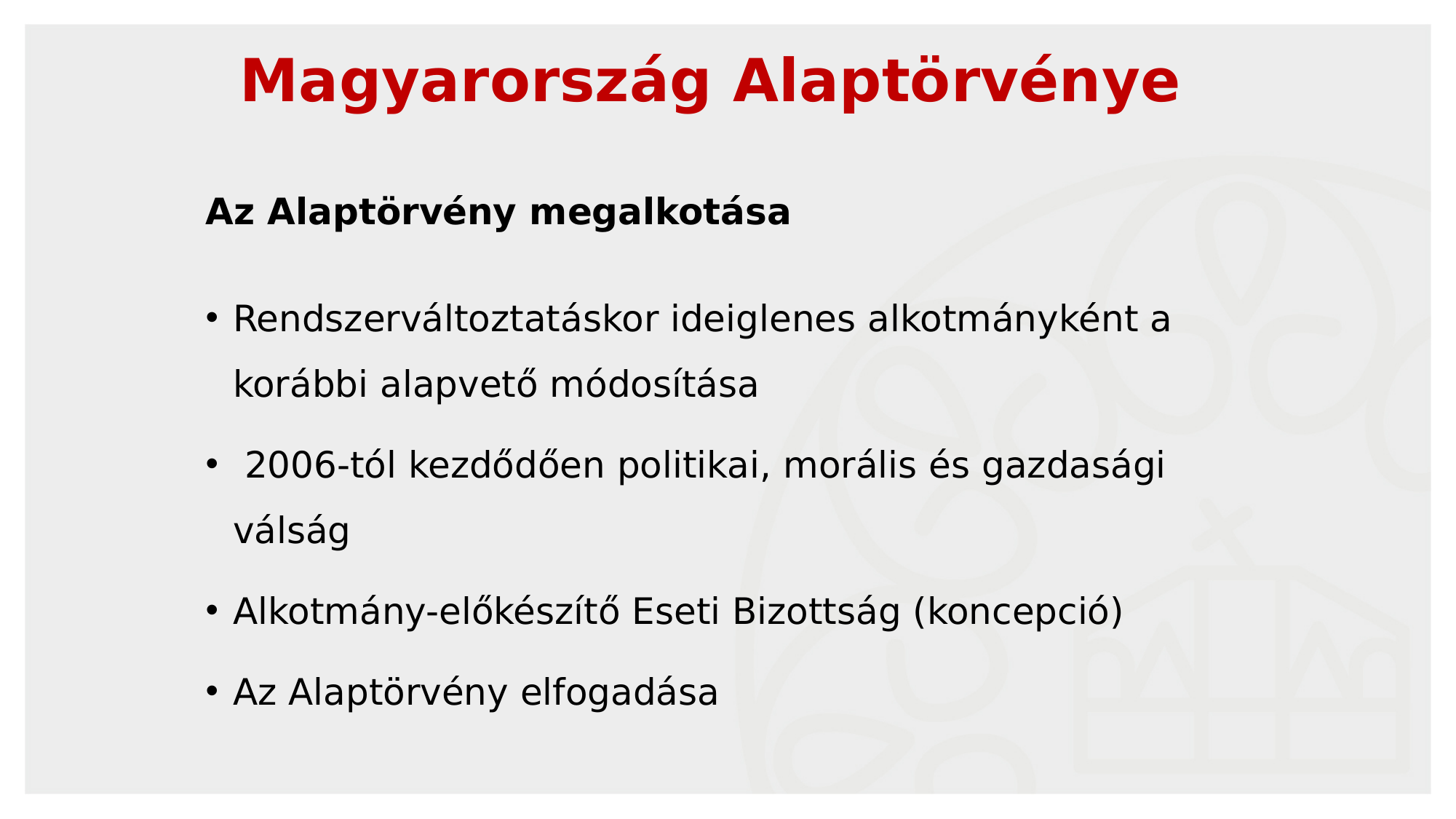

# Magyarország Alaptörvénye
Az Alaptörvény megalkotása

Rendszerváltoztatáskor ideiglenes alkotmányként a korábbi alapvető módosítása
 2006-tól kezdődően politikai, morális és gazdasági válság
Alkotmány-előkészítő Eseti Bizottság (koncepció)
Az Alaptörvény elfogadása